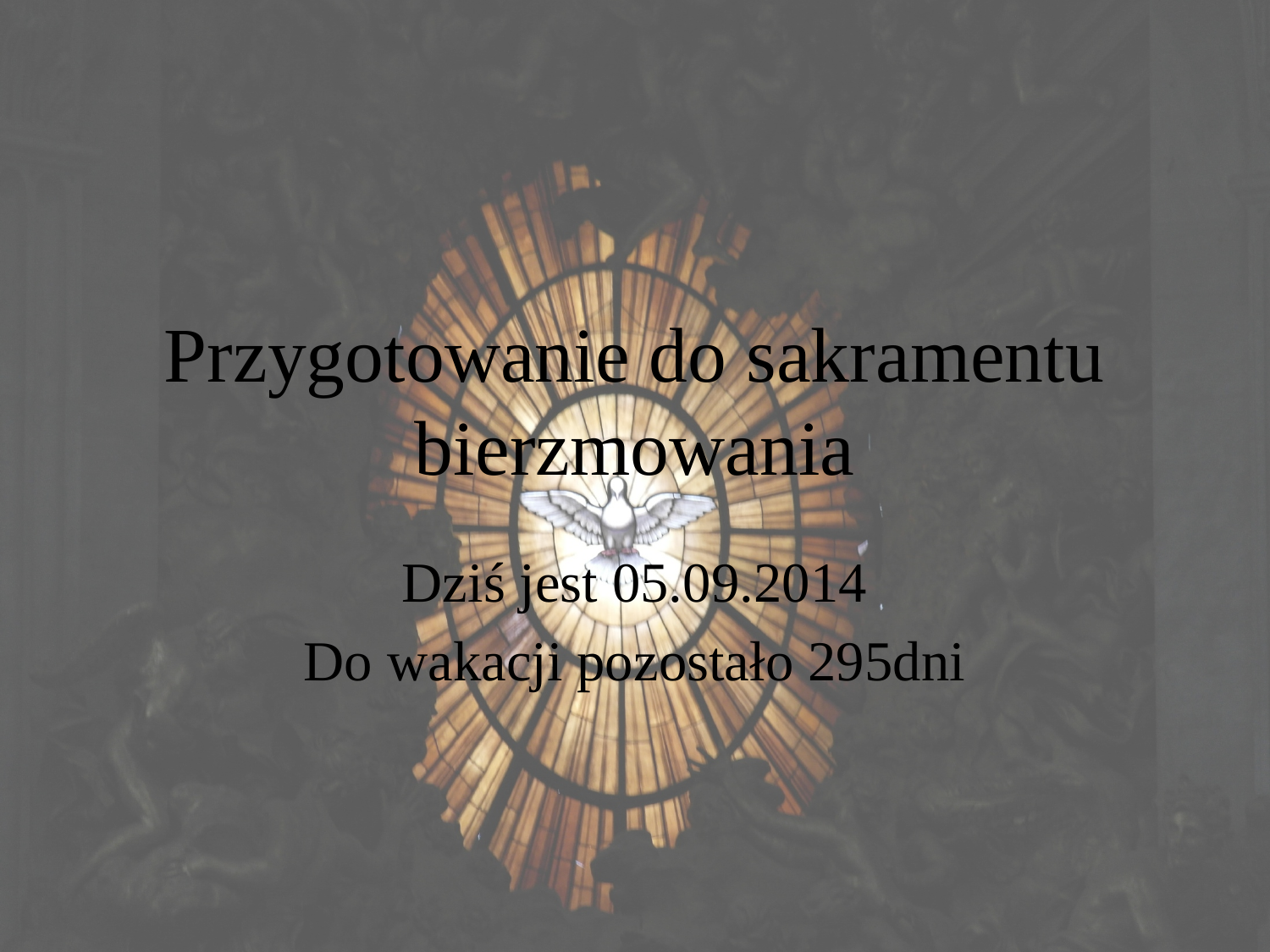

# Przygotowanie do sakramentu bierzmowania
Dziś jest 05.09.2014
Do wakacji pozostało 295dni